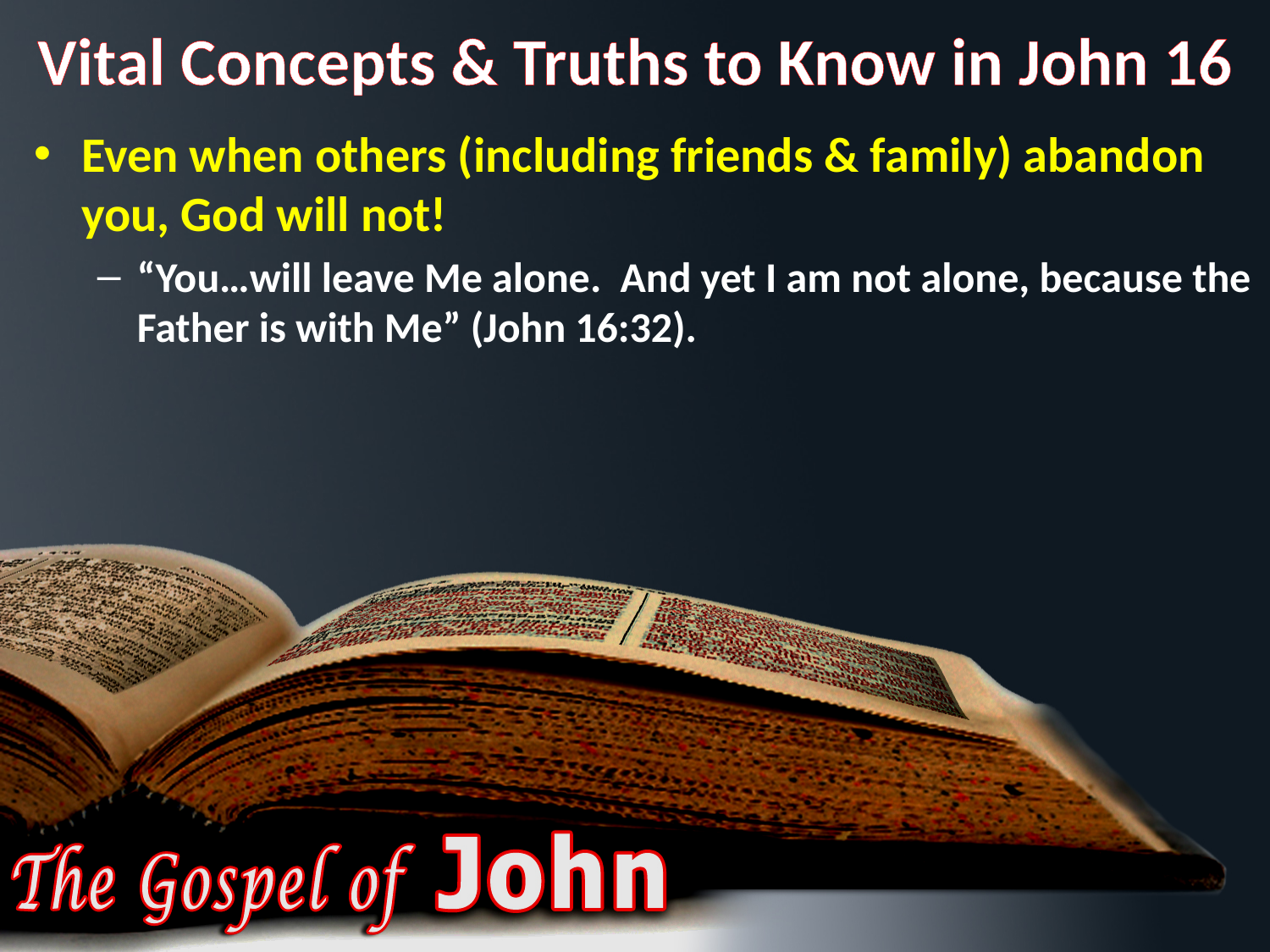

# Vital Concepts & Truths to Know in John 16
Even when others (including friends & family) abandon you, God will not!
“You…will leave Me alone.  And yet I am not alone, because the Father is with Me” (John 16:32).